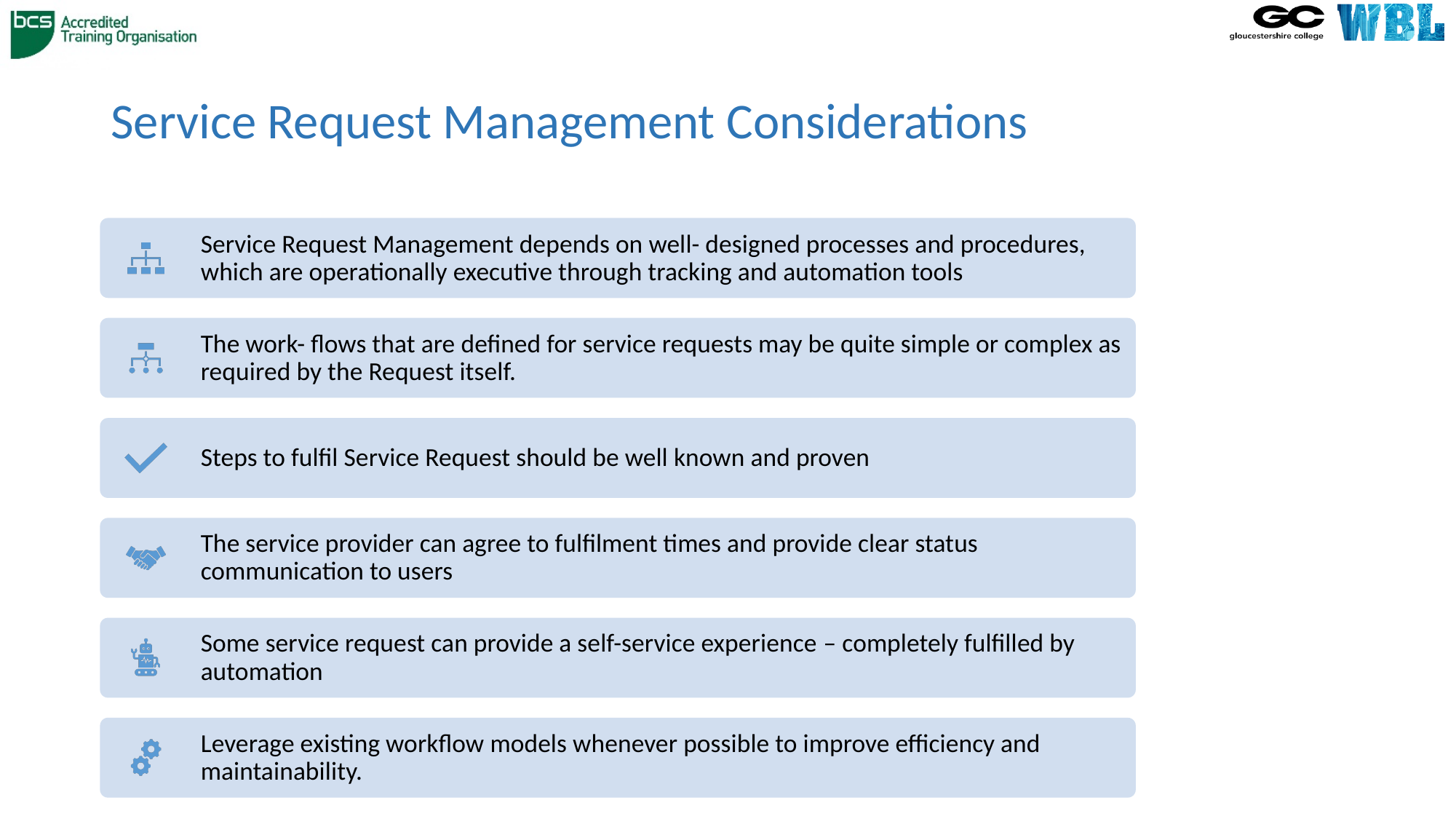

# Service Request Management Considerations
Service Request Management depends on well- designed processes and procedures, which are operationally executive through tracking and automation tools
The work- flows that are defined for service requests may be quite simple or complex as required by the Request itself.
Steps to fulfil Service Request should be well known and proven
The service provider can agree to fulfilment times and provide clear status communication to users
Some service request can provide a self-service experience – completely fulfilled by automation
Leverage existing workflow models whenever possible to improve efficiency and maintainability.